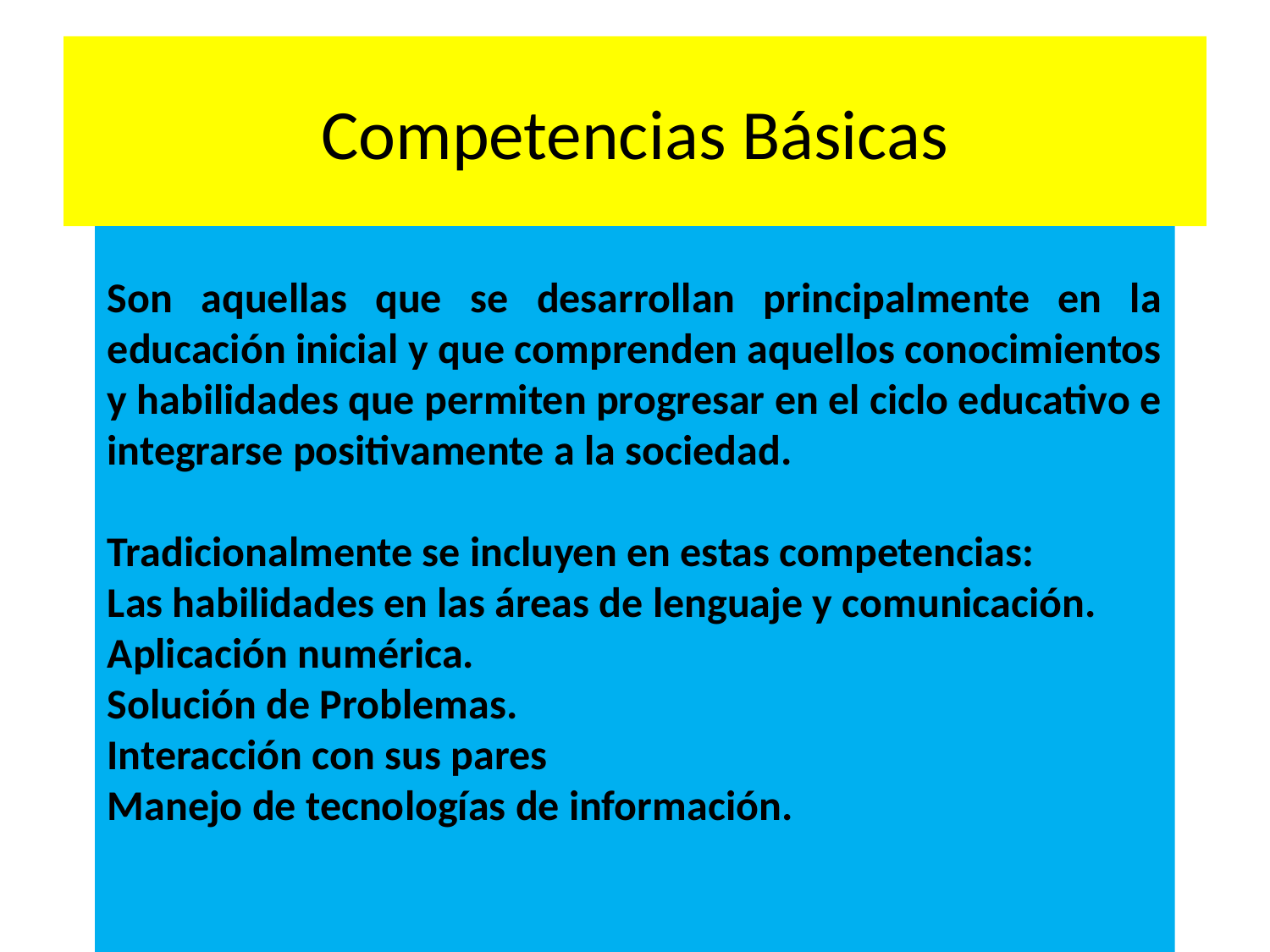

# Competencias Básicas

Son aquellas que se desarrollan principalmente en la educación inicial y que comprenden aquellos conocimientos y habilidades que permiten progresar en el ciclo educativo e integrarse positivamente a la sociedad.

Tradicionalmente se incluyen en estas competencias:
Las habilidades en las áreas de lenguaje y comunicación.
Aplicación numérica.
Solución de Problemas.
Interacción con sus pares
Manejo de tecnologías de información.